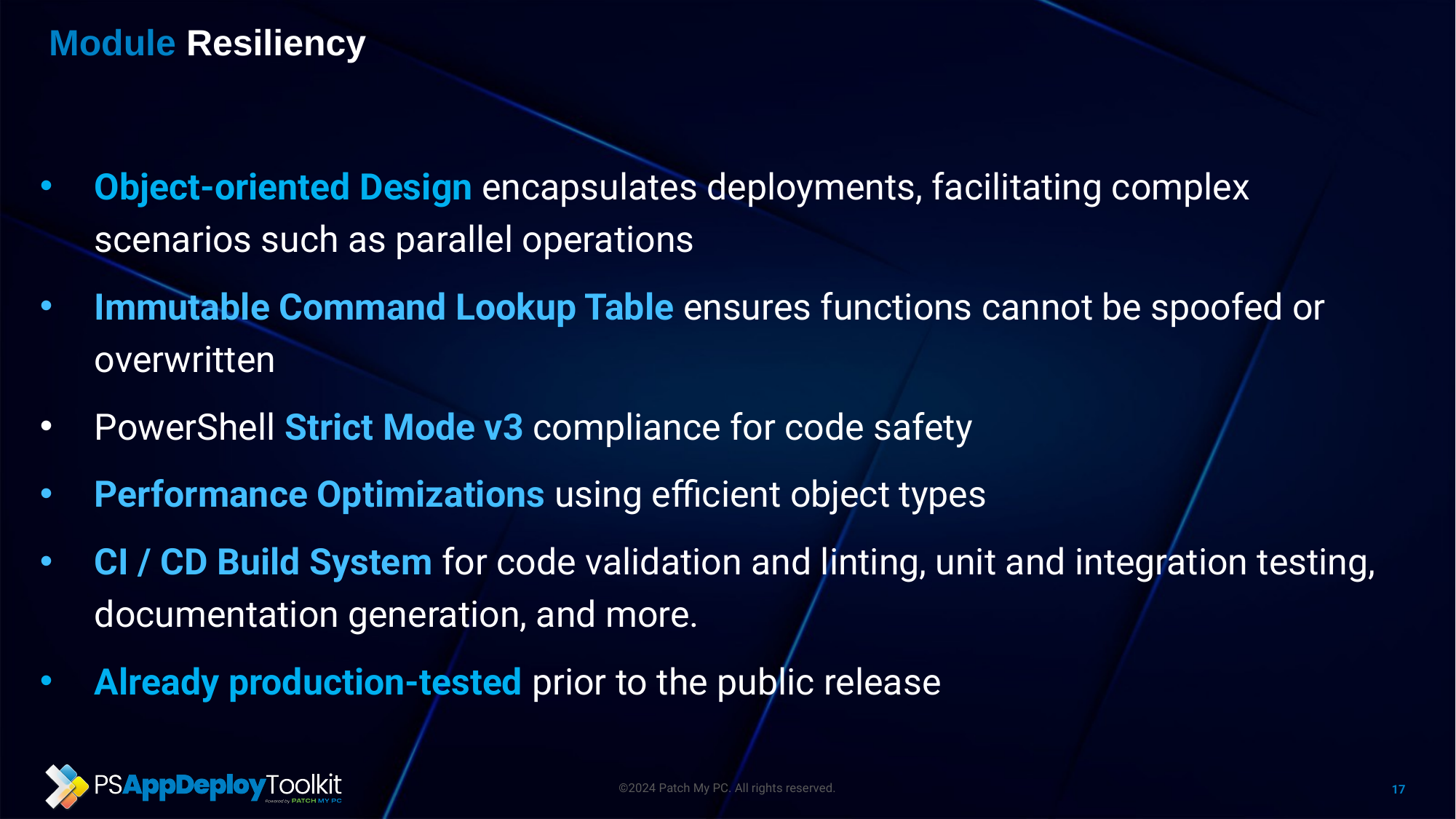

Module Resiliency
Object-oriented Design encapsulates deployments, facilitating complex scenarios such as parallel operations
Immutable Command Lookup Table ensures functions cannot be spoofed or overwritten
PowerShell Strict Mode v3 compliance for code safety
Performance Optimizations using efficient object types
CI / CD Build System for code validation and linting, unit and integration testing, documentation generation, and more.
Already production-tested prior to the public release